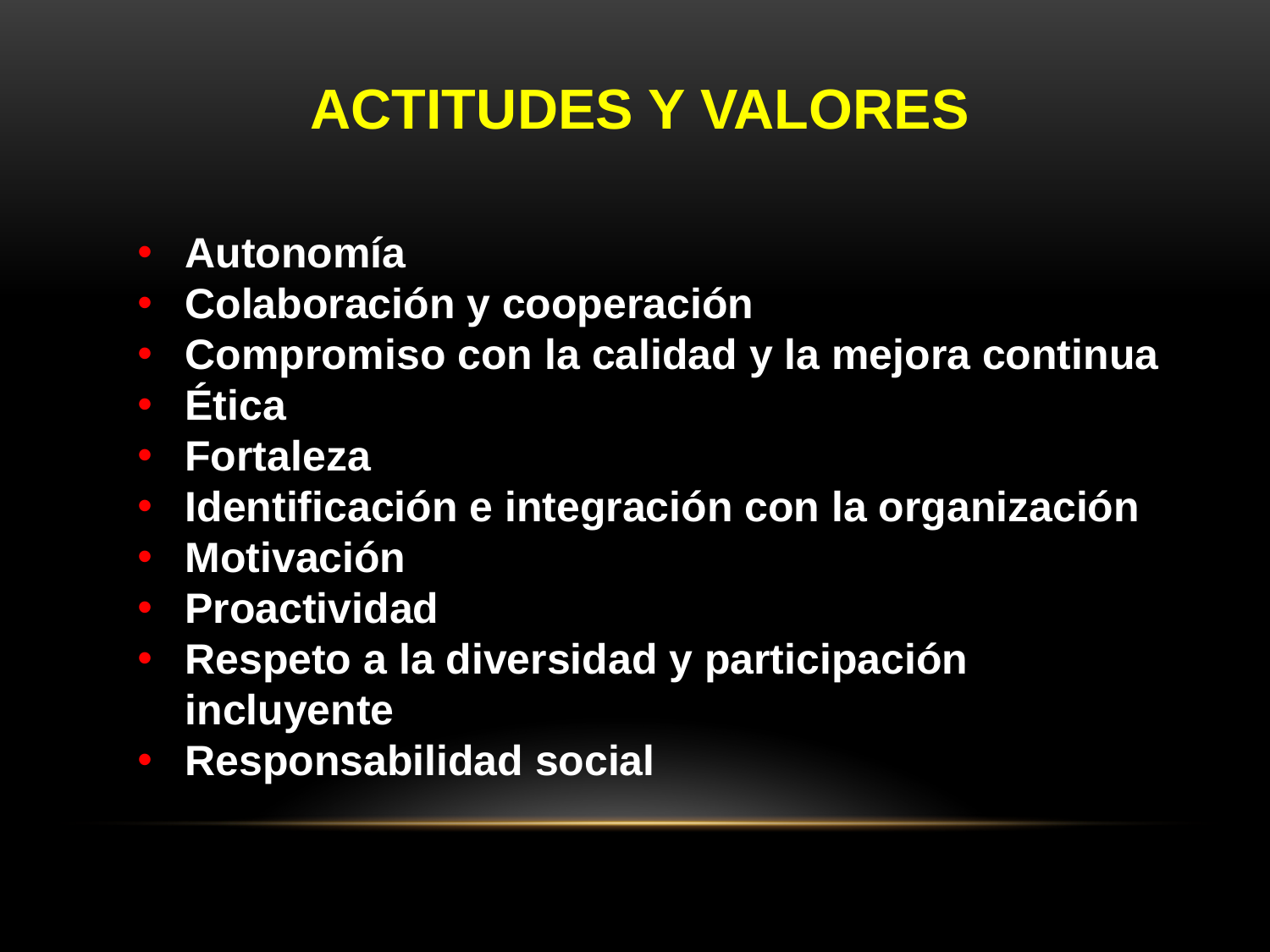

ACTITUDES Y VALORES
Autonomía
Colaboración y cooperación
Compromiso con la calidad y la mejora continua
Ética
Fortaleza
Identificación e integración con la organización
Motivación
Proactividad
Respeto a la diversidad y participación incluyente
Responsabilidad social